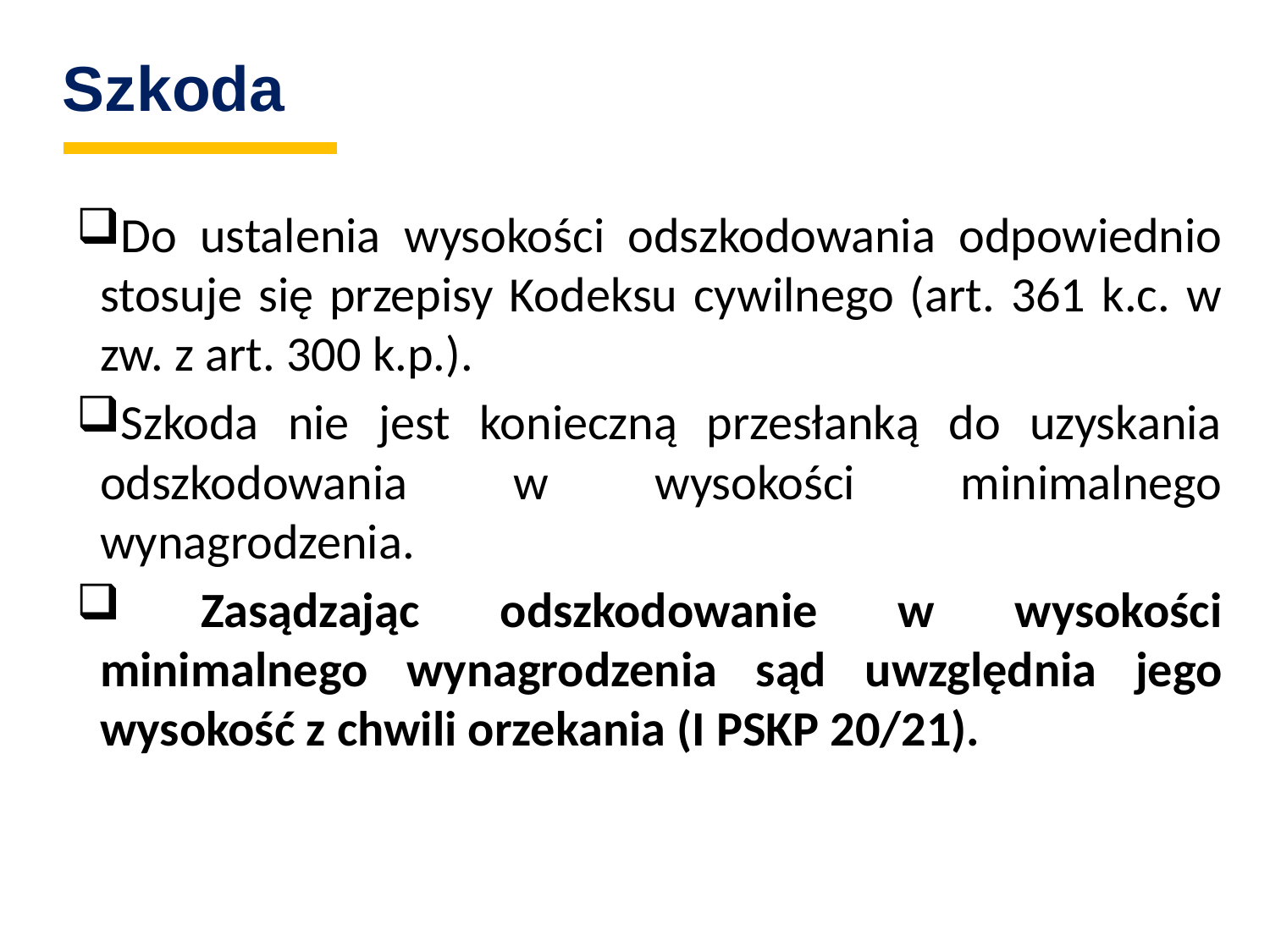

# Szkoda
Do ustalenia wysokości odszkodowania odpowiednio stosuje się przepisy Kodeksu cywilnego (art. 361 k.c. w zw. z art. 300 k.p.).
Szkoda nie jest konieczną przesłanką do uzyskania odszkodowania w wysokości minimalnego wynagrodzenia.
 Zasądzając odszkodowanie w wysokości minimalnego wynagrodzenia sąd uwzględnia jego wysokość z chwili orzekania (I PSKP 20/21).